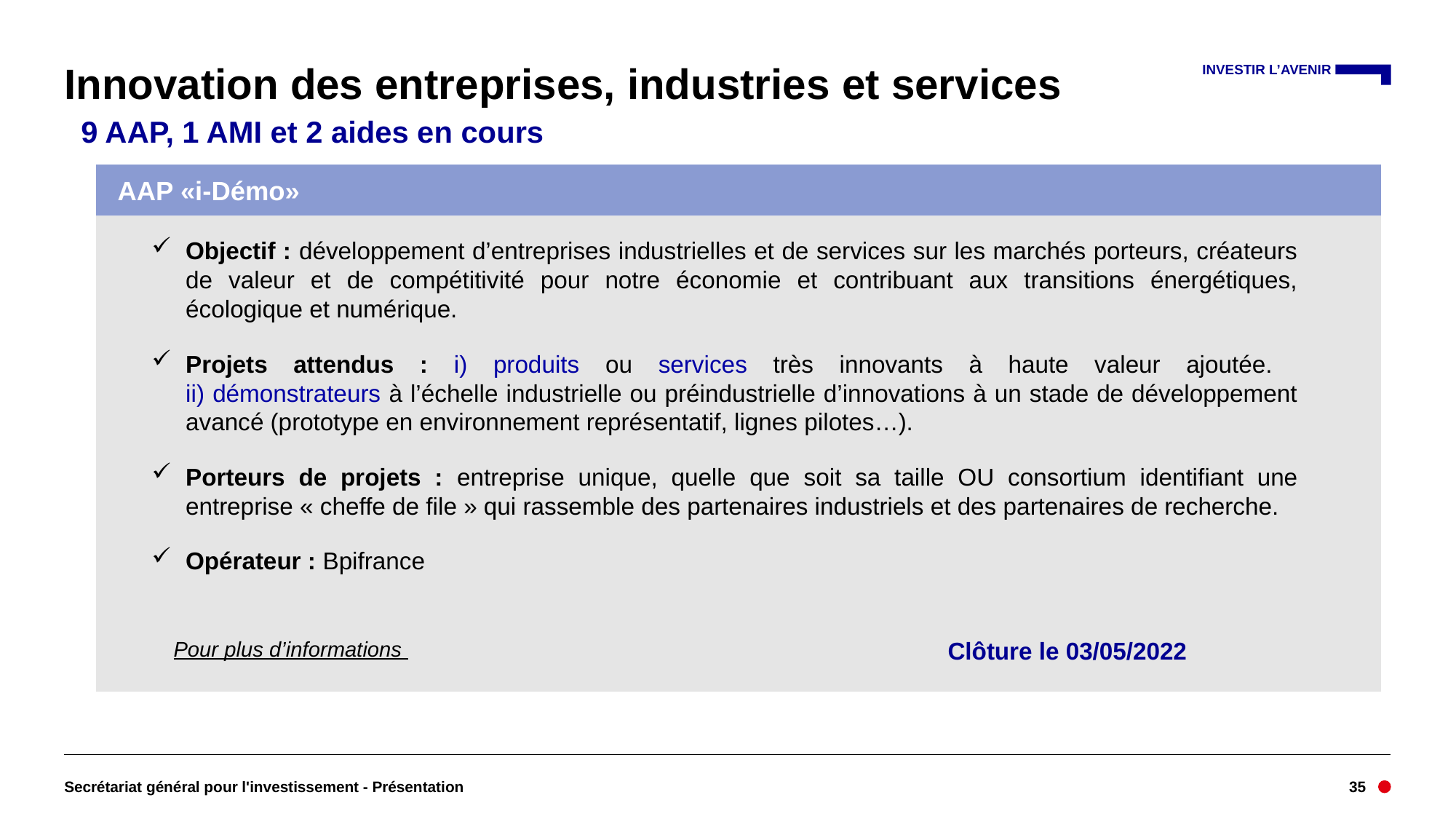

# Innovation des entreprises, industries et services
  9 AAP, 1 AMI et 2 aides en cours
AAP «i-Démo»

Objectif : développement d’entreprises industrielles et de services sur les marchés porteurs, créateurs de valeur et de compétitivité pour notre économie et contribuant aux transitions énergétiques, écologique et numérique.
Projets attendus : i) produits ou services très innovants à haute valeur ajoutée.
ii) démonstrateurs à l’échelle industrielle ou préindustrielle d’innovations à un stade de développement avancé (prototype en environnement représentatif, lignes pilotes…).
Porteurs de projets : entreprise unique, quelle que soit sa taille OU consortium identifiant une entreprise « cheffe de file » qui rassemble des partenaires industriels et des partenaires de recherche.
Opérateur : Bpifrance

Objectif : développer des entreprises industrielles et de services sur les marchés porteurs, créateurs de valeur et de compétitivité pour notre économie et contribuant aux transitions énergétiques, écologique et numérique.
Porteurs de projets : entreprise unique, quelle que soit sa taille ou consortium qui rassemble des partenaires industriels et des partenaires de recherche.
Opérateur : Bpifrance
Clôture le 03/05/2022
Pour plus d’informations
Clôture le 03/05/2022
Secrétariat général pour l'investissement - Présentation
35